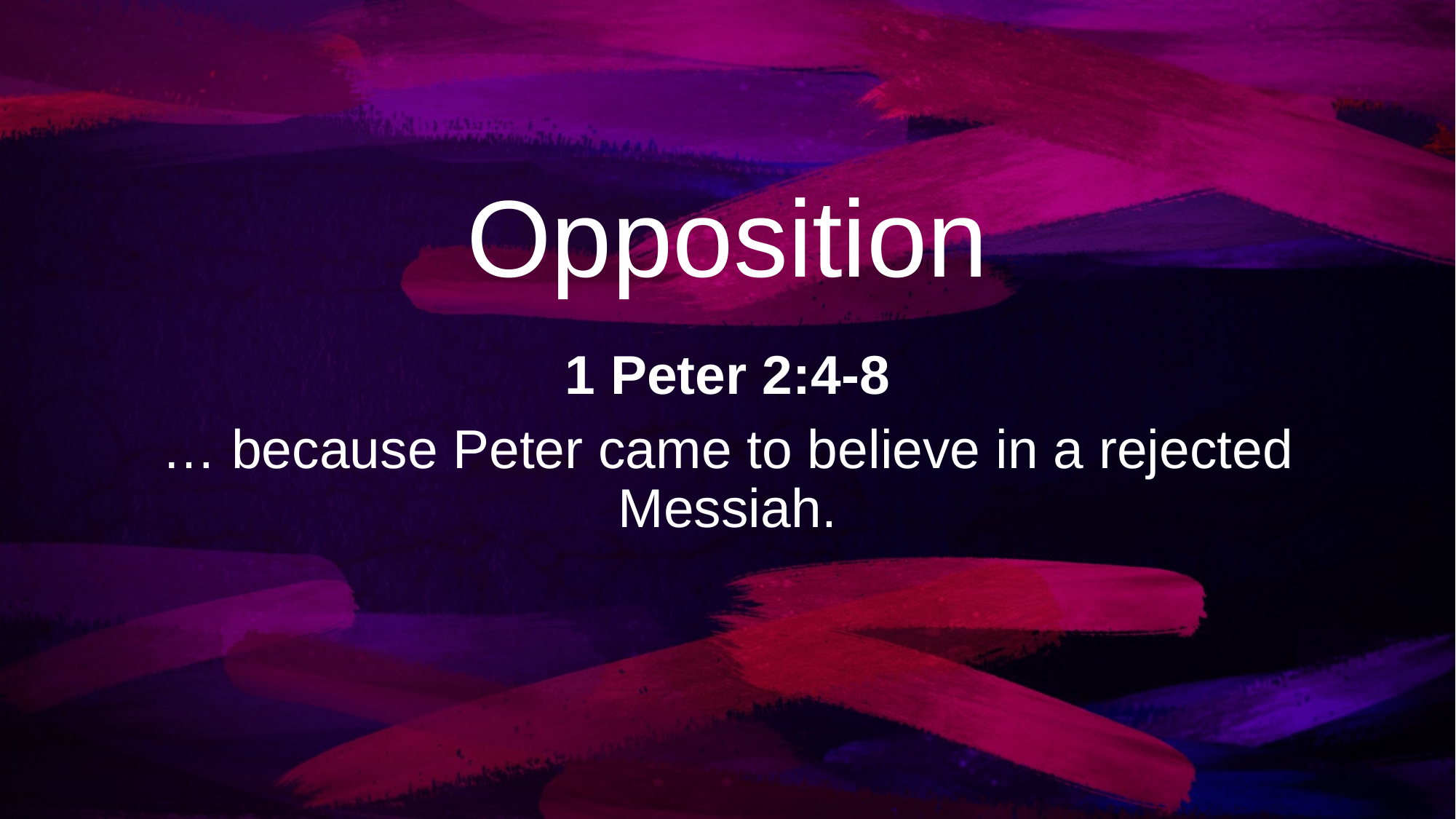

# Opposition
1 Peter 2:4-8
… because Peter came to believe in a rejected Messiah.